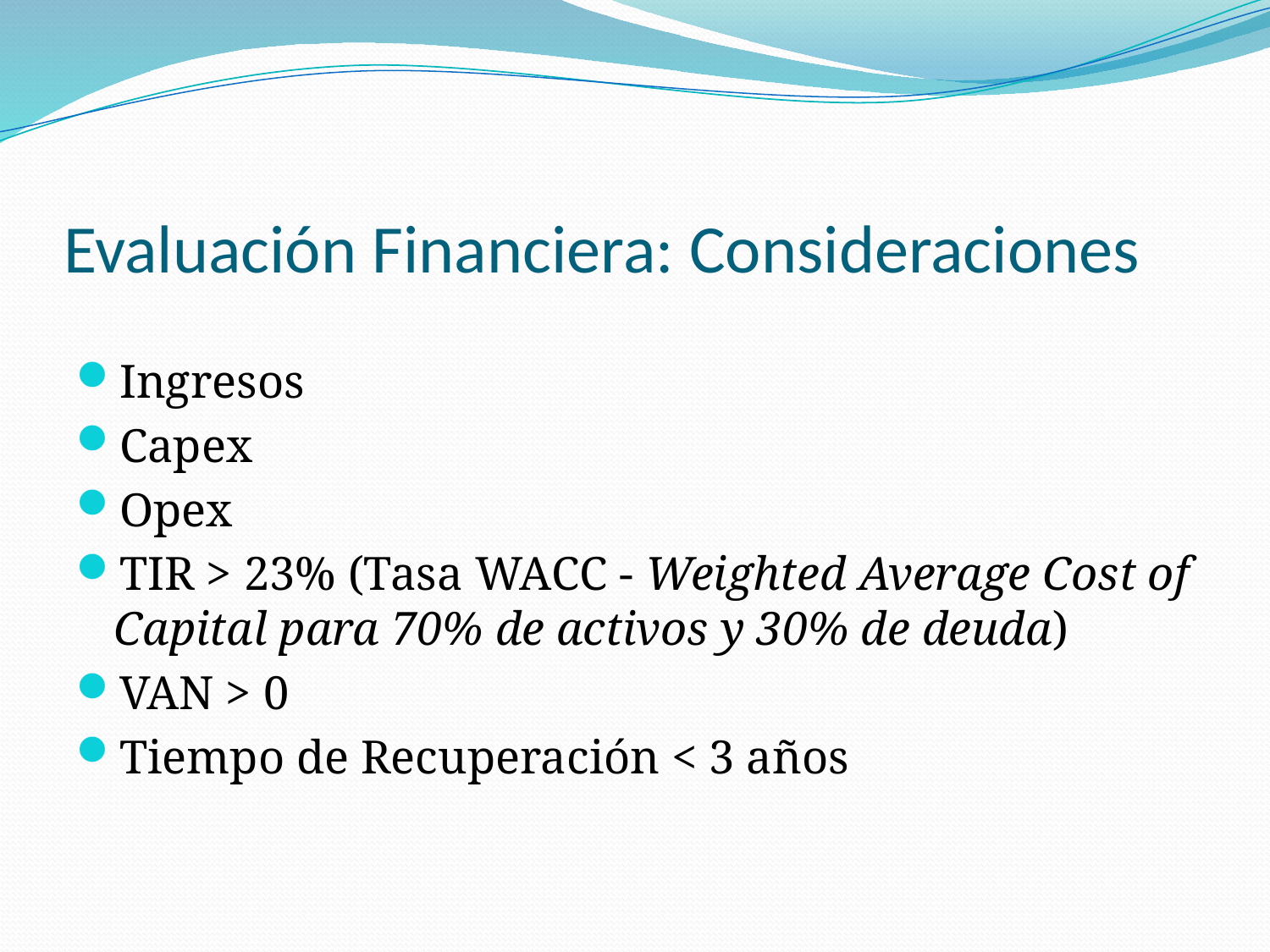

# Evaluación Financiera: Consideraciones
Ingresos
Capex
Opex
TIR > 23% (Tasa WACC - Weighted Average Cost of Capital para 70% de activos y 30% de deuda)
VAN > 0
Tiempo de Recuperación < 3 años